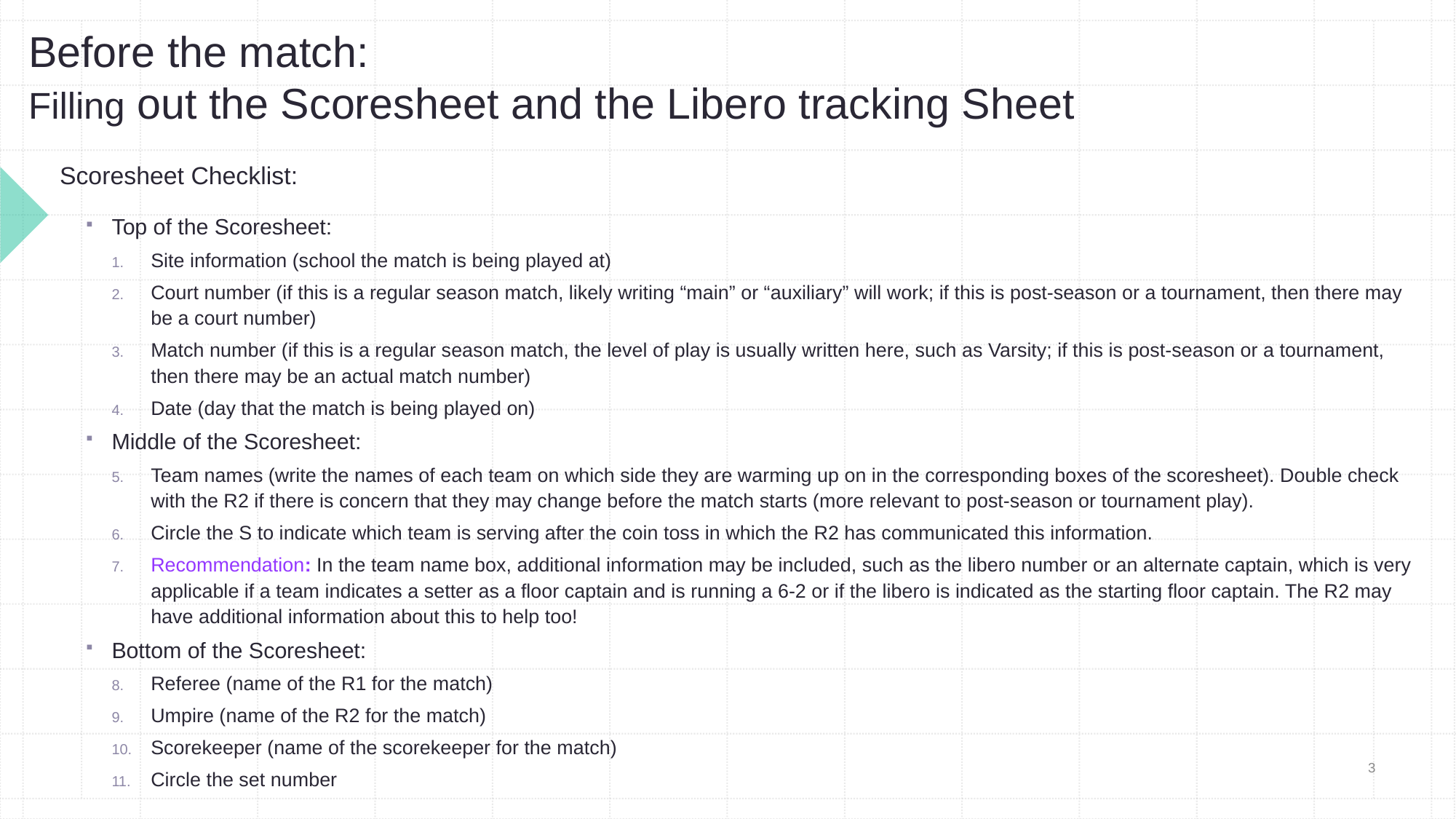

# Before the match: Filling out the Scoresheet and the Libero tracking Sheet
Scoresheet Checklist:
Top of the Scoresheet:
Site information (school the match is being played at)
Court number (if this is a regular season match, likely writing “main” or “auxiliary” will work; if this is post-season or a tournament, then there may be a court number)
Match number (if this is a regular season match, the level of play is usually written here, such as Varsity; if this is post-season or a tournament, then there may be an actual match number)
Date (day that the match is being played on)
Middle of the Scoresheet:
Team names (write the names of each team on which side they are warming up on in the corresponding boxes of the scoresheet). Double check with the R2 if there is concern that they may change before the match starts (more relevant to post-season or tournament play).
Circle the S to indicate which team is serving after the coin toss in which the R2 has communicated this information.
Recommendation: In the team name box, additional information may be included, such as the libero number or an alternate captain, which is very applicable if a team indicates a setter as a floor captain and is running a 6-2 or if the libero is indicated as the starting floor captain. The R2 may have additional information about this to help too!
Bottom of the Scoresheet:
Referee (name of the R1 for the match)
Umpire (name of the R2 for the match)
Scorekeeper (name of the scorekeeper for the match)
Circle the set number
3